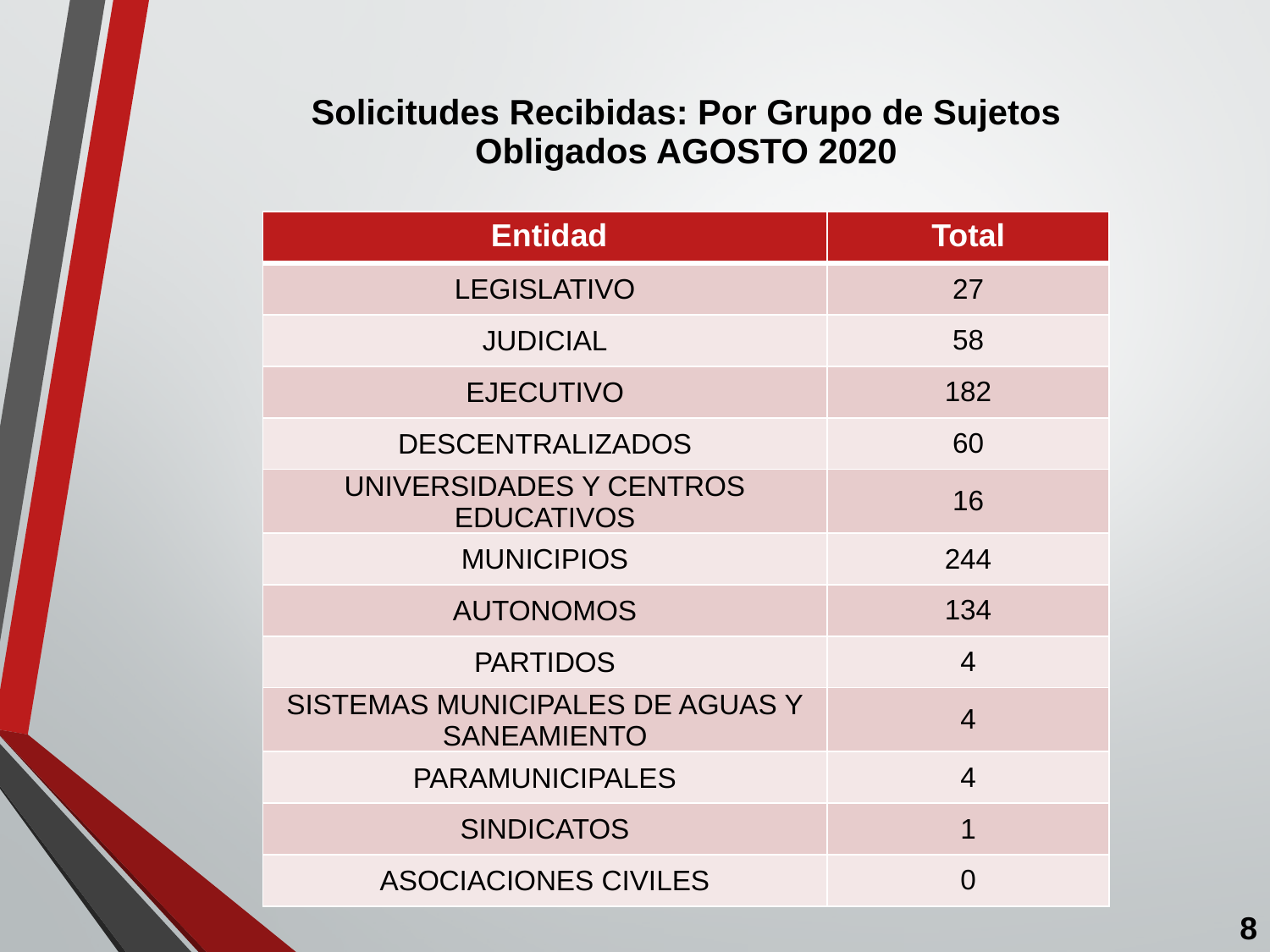

# Solicitudes Recibidas: Por Grupo de Sujetos Obligados AGOSTO 2020
| Entidad | Total |
| --- | --- |
| LEGISLATIVO | 27 |
| JUDICIAL | 58 |
| EJECUTIVO | 182 |
| DESCENTRALIZADOS | 60 |
| UNIVERSIDADES Y CENTROS EDUCATIVOS | 16 |
| MUNICIPIOS | 244 |
| AUTONOMOS | 134 |
| PARTIDOS | 4 |
| SISTEMAS MUNICIPALES DE AGUAS Y SANEAMIENTO | 4 |
| PARAMUNICIPALES | 4 |
| SINDICATOS | 1 |
| ASOCIACIONES CIVILES | 0 |
8